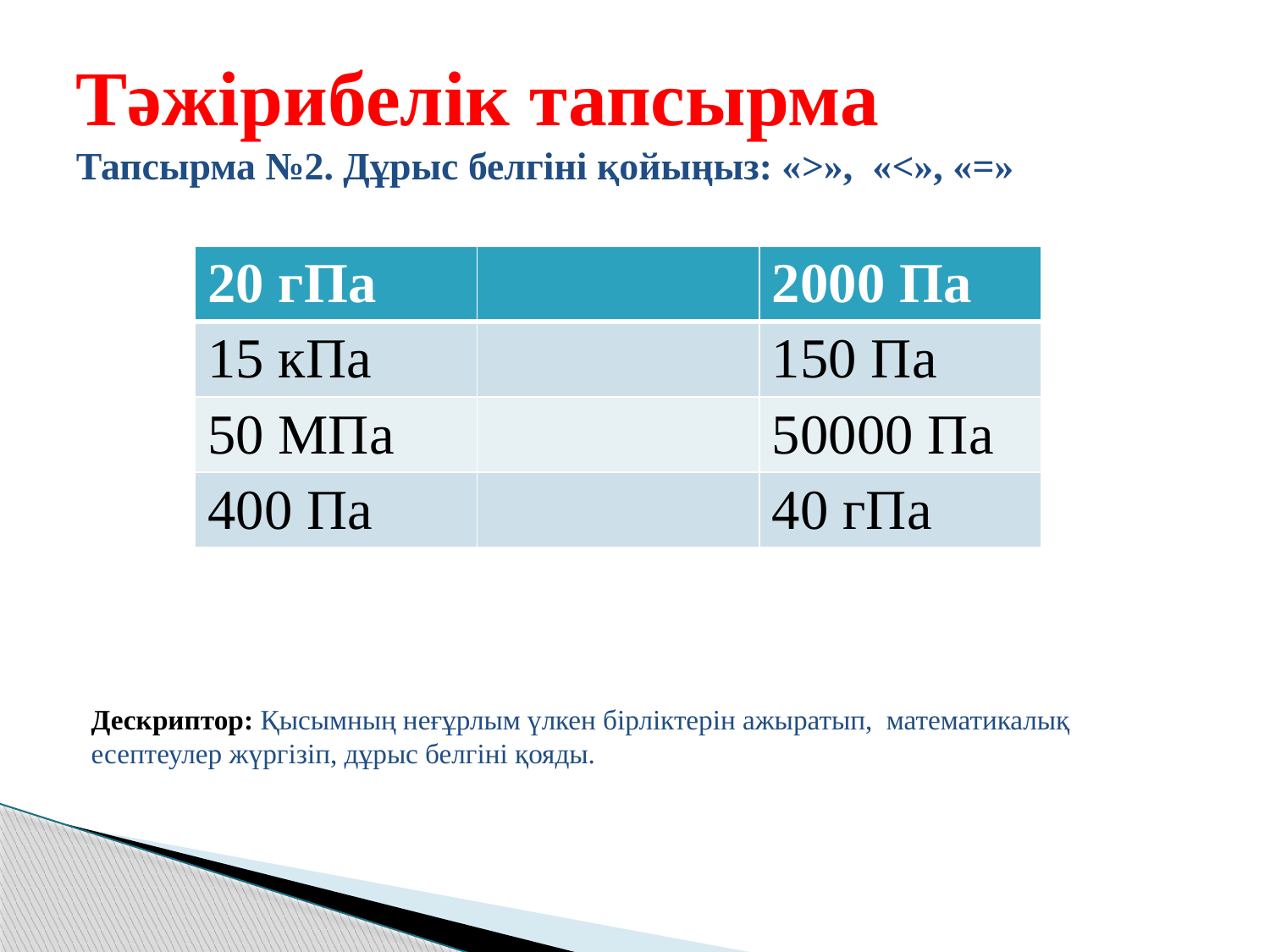

# Тәжірибелік тапсырма Тапсырма №2. Дұрыс белгіні қойыңыз: «>»,  «<», «=»

Дескриптор: Қысымның неғұрлым үлкен бірліктерін ажыратып,  математикалық есептеулер жүргізіп, дұрыс белгіні қояды.
| 20 гПа |  | 2000 Па |
| --- | --- | --- |
| 15 кПа |  | 150 Па |
| 50 МПа |  | 50000 Па |
| 400 Па |  | 40 гПа |